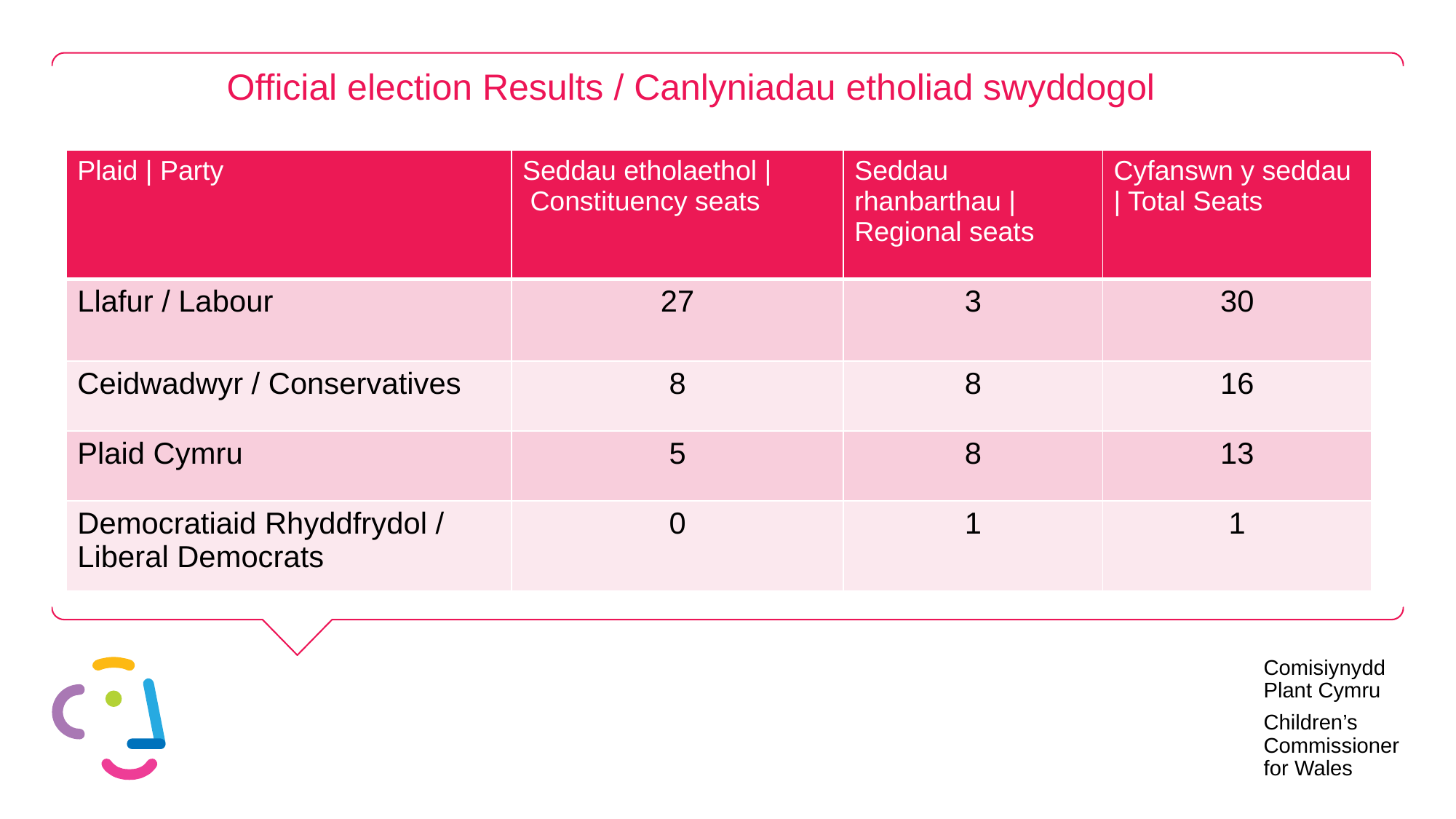

# Official election Results / Canlyniadau etholiad swyddogol
| Plaid | Party | Seddau etholaethol | Constituency seats | Seddau rhanbarthau | Regional seats | Cyfanswn y seddau | Total Seats |
| --- | --- | --- | --- |
| Llafur / Labour | 27 | 3 | 30 |
| Ceidwadwyr / Conservatives | 8 | 8 | 16 |
| Plaid Cymru | 5 | 8 | 13 |
| Democratiaid Rhyddfrydol / Liberal Democrats | 0 | 1 | 1 |